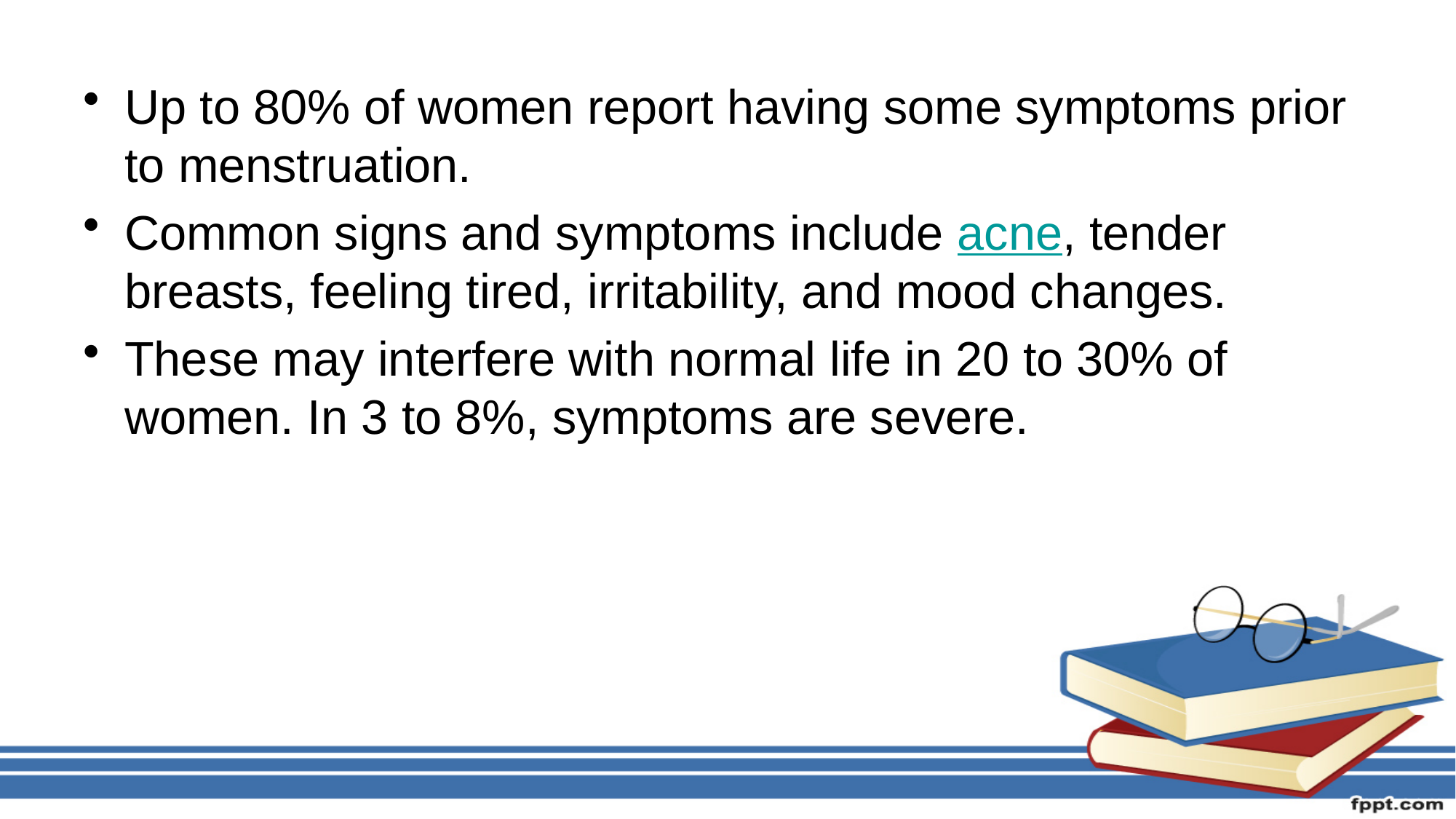

Up to 80% of women report having some symptoms prior to menstruation.
Common signs and symptoms include acne, tender breasts, feeling tired, irritability, and mood changes.
These may interfere with normal life in 20 to 30% of women. In 3 to 8%, symptoms are severe.